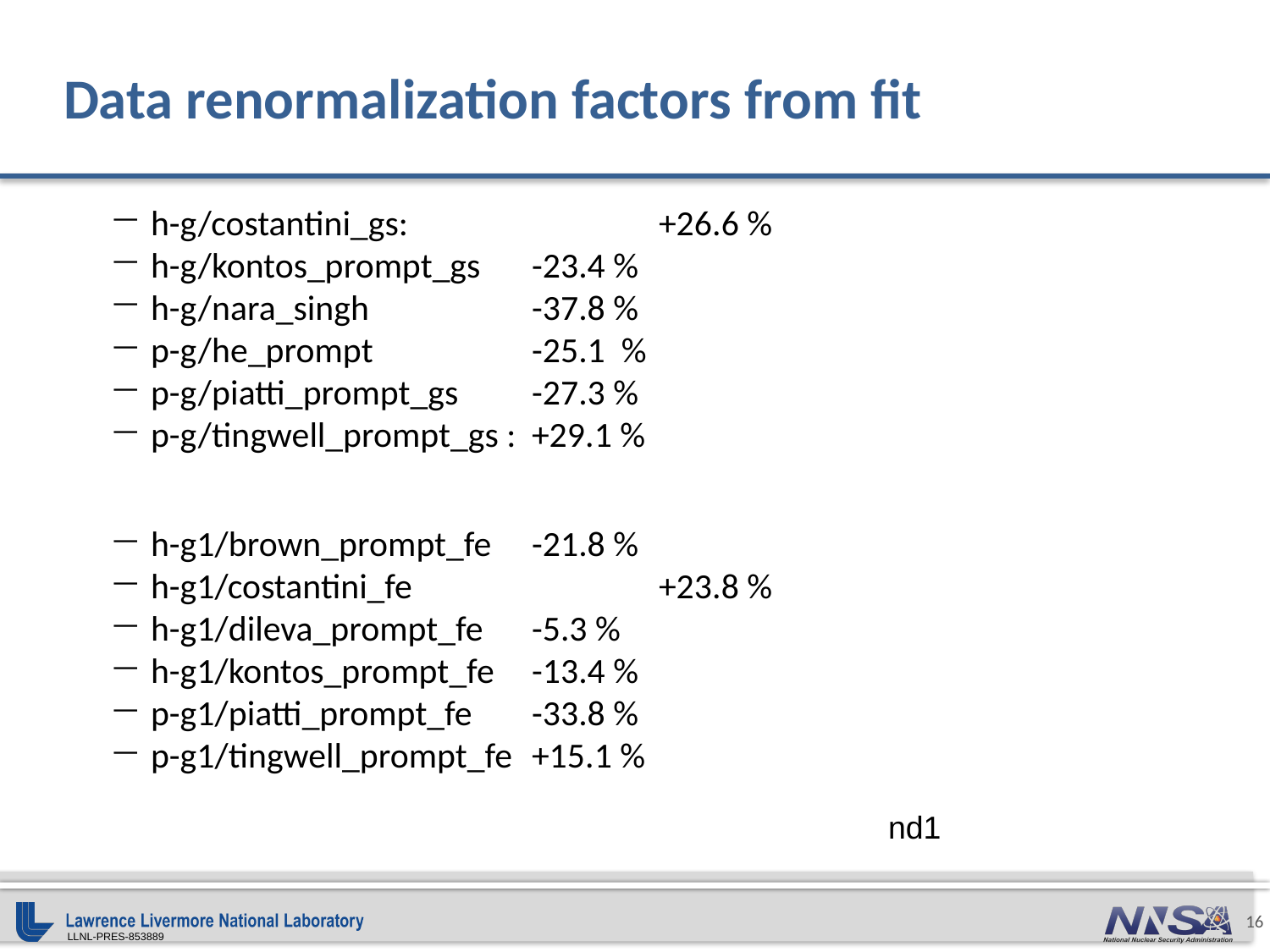

# Data renormalization factors from fit
h-g/costantini_gs: 	 	+26.6 %
h-g/kontos_prompt_gs	-23.4 %
h-g/nara_singh		-37.8 %
p-g/he_prompt		-25.1  %
p-g/piatti_prompt_gs	-27.3 %
p-g/tingwell_prompt_gs :	+29.1 %

h-g1/brown_prompt_fe	-21.8 %
h-g1/costantini_fe 		+23.8 %
h-g1/dileva_prompt_fe 	-5.3 %
h-g1/kontos_prompt_fe	-13.4 %
p-g1/piatti_prompt_fe	-33.8 %
p-g1/tingwell_prompt_fe	+15.1 %
nd1